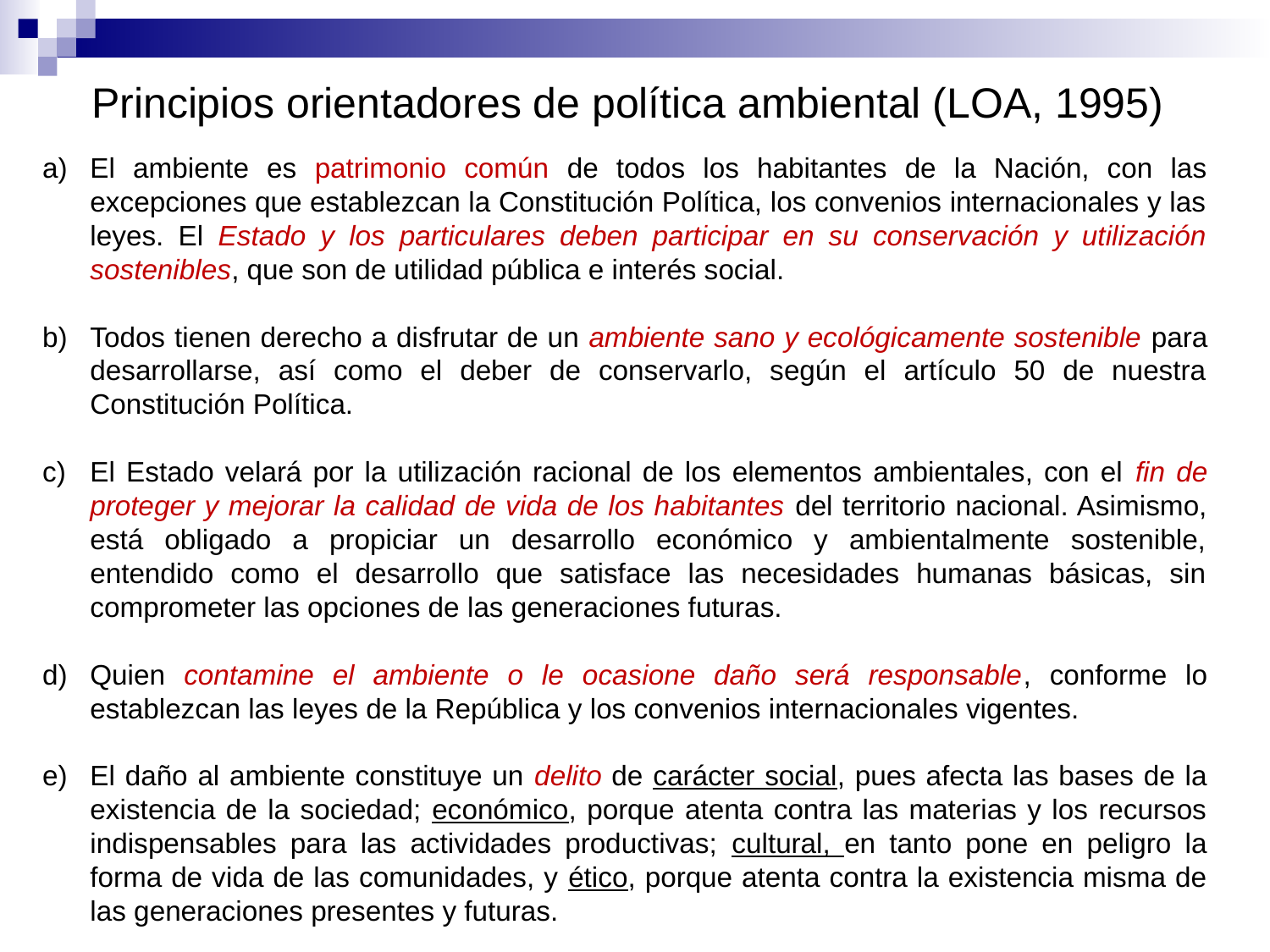

Principios orientadores de política ambiental (LOA, 1995)
El ambiente es patrimonio común de todos los habitantes de la Nación, con las excepciones que establezcan la Constitución Política, los convenios internacionales y las leyes. El Estado y los particulares deben participar en su conservación y utilización sostenibles, que son de utilidad pública e interés social.

Todos tienen derecho a disfrutar de un ambiente sano y ecológicamente sostenible para desarrollarse, así como el deber de conservarlo, según el artículo 50 de nuestra Constitución Política.

El Estado velará por la utilización racional de los elementos ambientales, con el fin de proteger y mejorar la calidad de vida de los habitantes del territorio nacional. Asimismo, está obligado a propiciar un desarrollo económico y ambientalmente sostenible, entendido como el desarrollo que satisface las necesidades humanas básicas, sin comprometer las opciones de las generaciones futuras.

Quien contamine el ambiente o le ocasione daño será responsable, conforme lo establezcan las leyes de la República y los convenios internacionales vigentes.

El daño al ambiente constituye un delito de carácter social, pues afecta las bases de la existencia de la sociedad; económico, porque atenta contra las materias y los recursos indispensables para las actividades productivas; cultural, en tanto pone en peligro la forma de vida de las comunidades, y ético, porque atenta contra la existencia misma de las generaciones presentes y futuras.